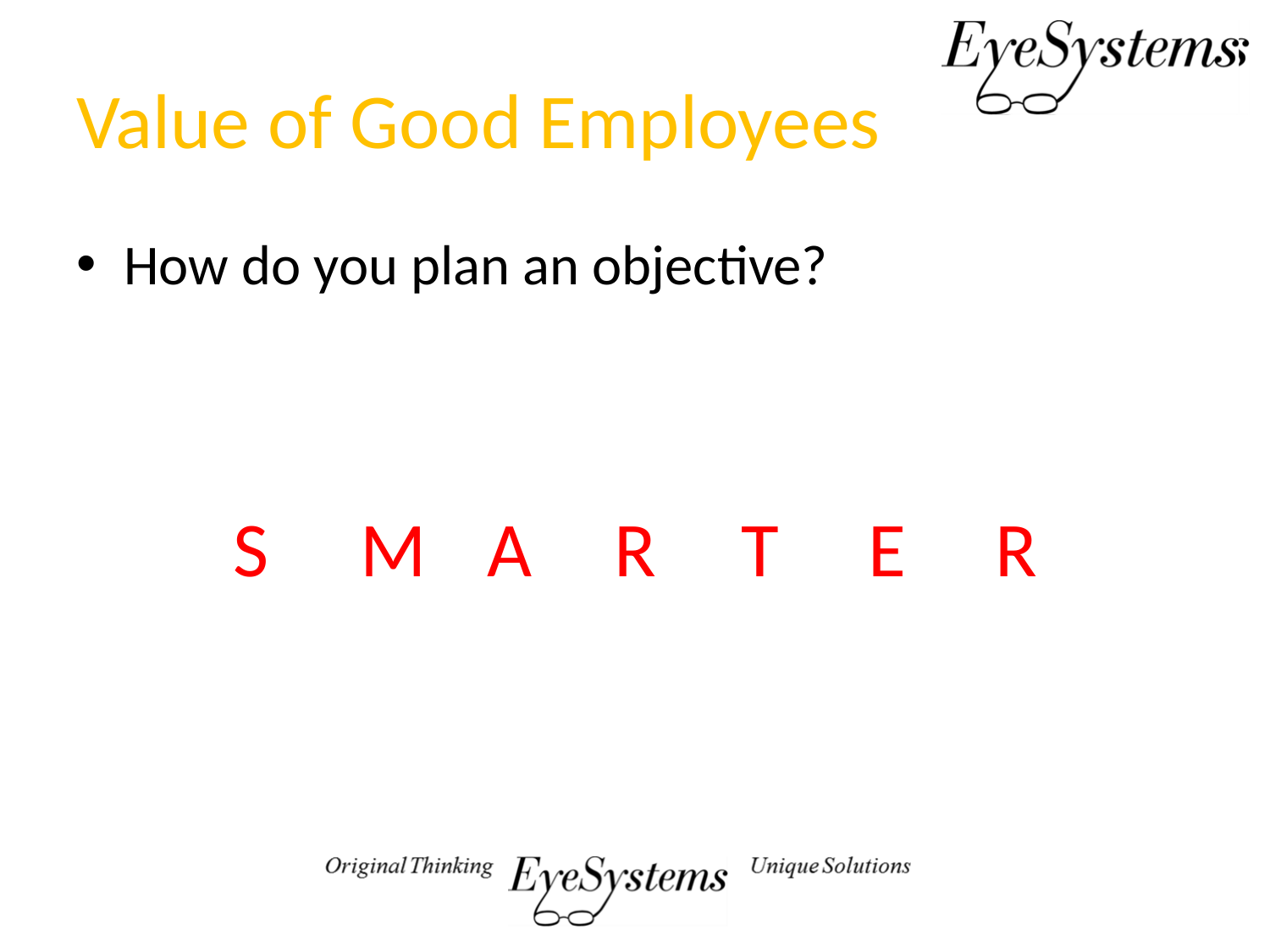

# Value of Good Employees
How do you plan an objective?

S	M	A	R	T	E	R